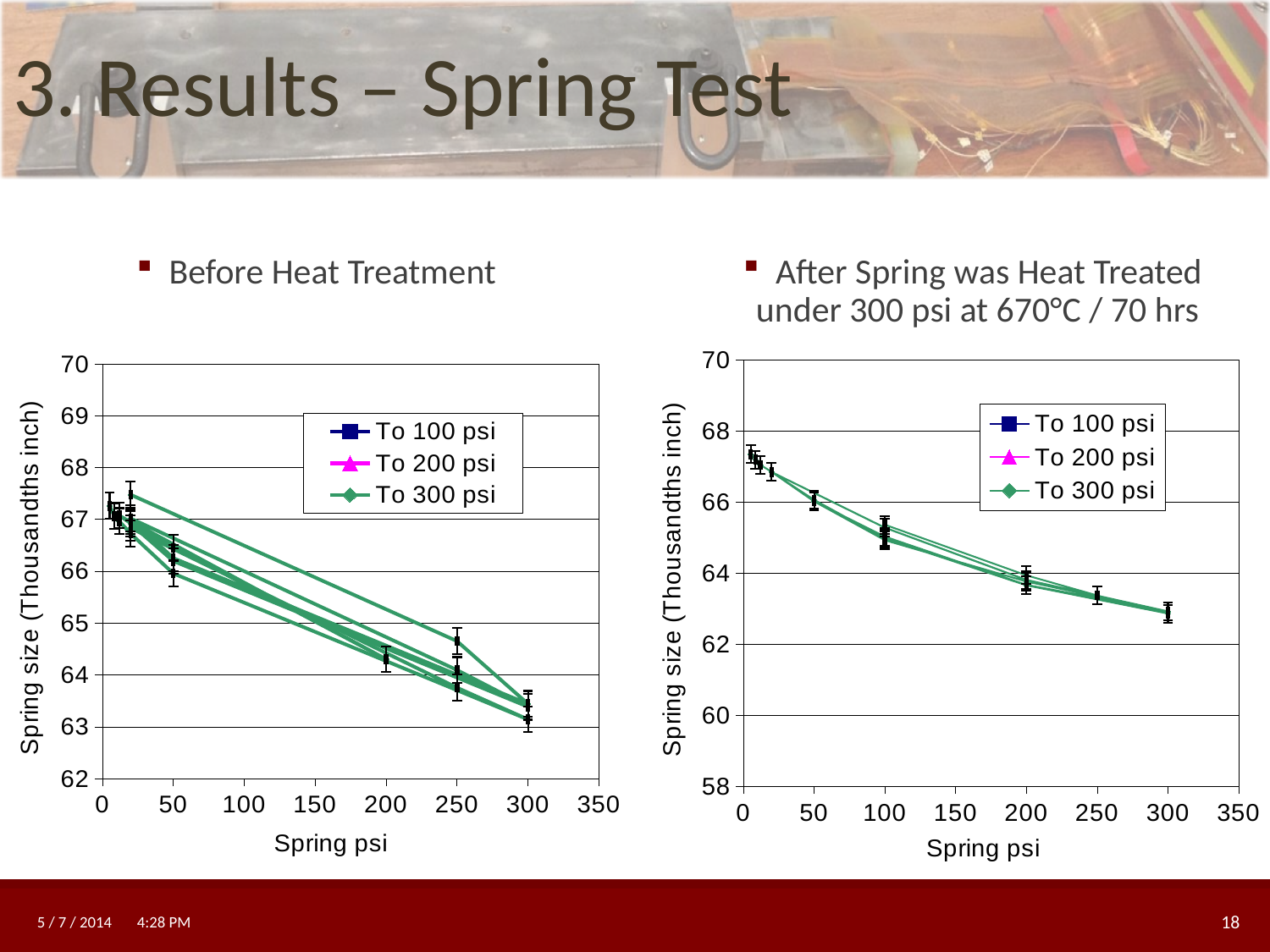

3. Results – Spring Test
  Before Heat Treatment
  After Spring was Heat Treated under 300 psi at 670°C / 70 hrs

### Chart

| Category |  |  |  |
|---|---|---|---|

### Chart

| Category |  |  |  |
|---|---|---|---|
5 / 7 / 2014       4:28 PM
18